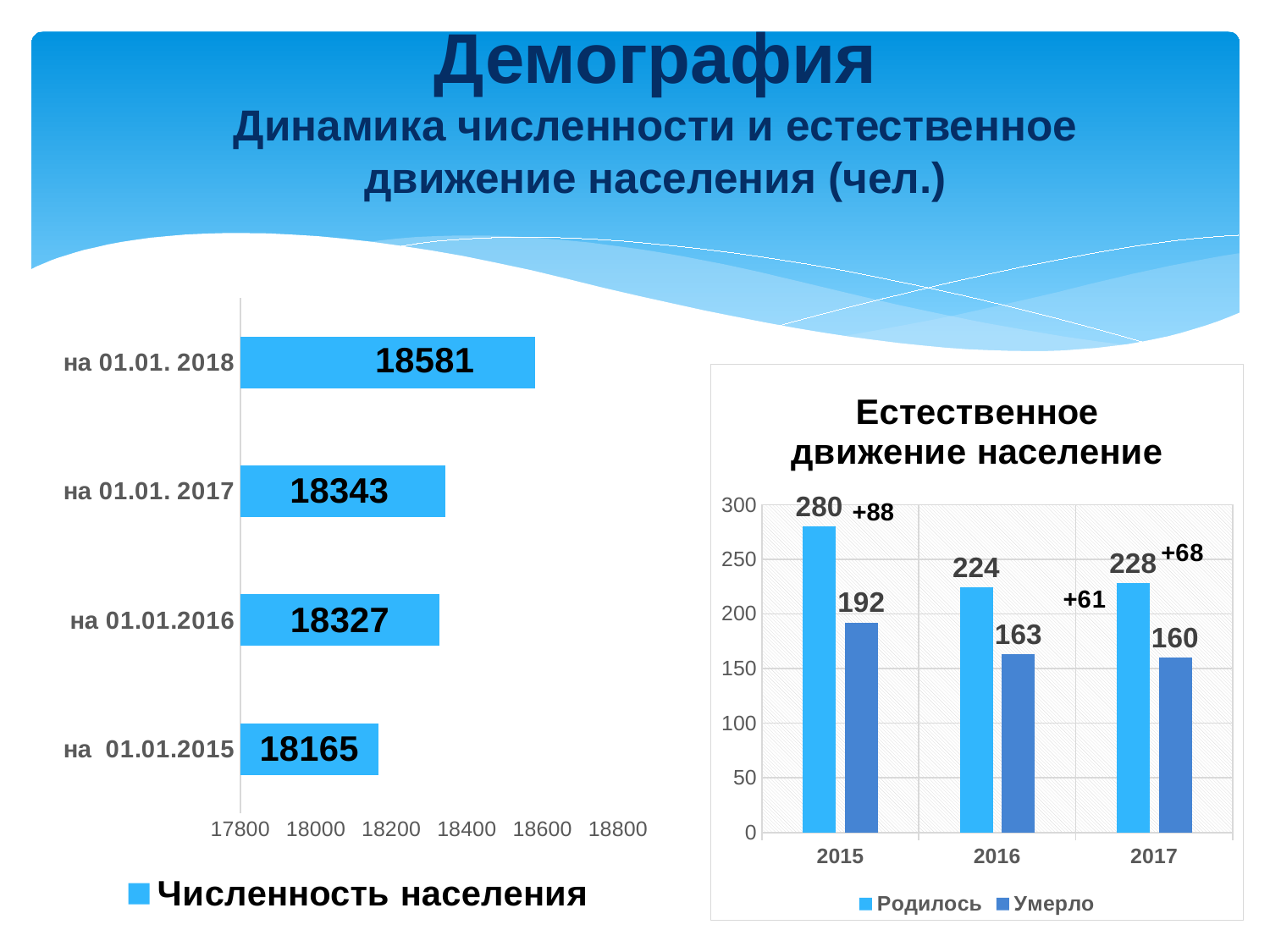

# Демография Динамика численности и естественное движение населения (чел.)

### Chart

| Category | Численность населения  |
|---|---|
| на  01.01.2015 | 18165.0 |
| на 01.01.2016 | 18327.0 |
| на 01.01. 2017 | 18343.0 |
| на 01.01. 2018 | 18581.0 |

### Chart: Естественное движение население

| Category | Родилось | Умерло |
|---|---|---|
| 2015 | 280.0 | 192.0 |
| 2016 | 224.0 | 163.0 |
| 2017 | 228.0 | 160.0 |
+88